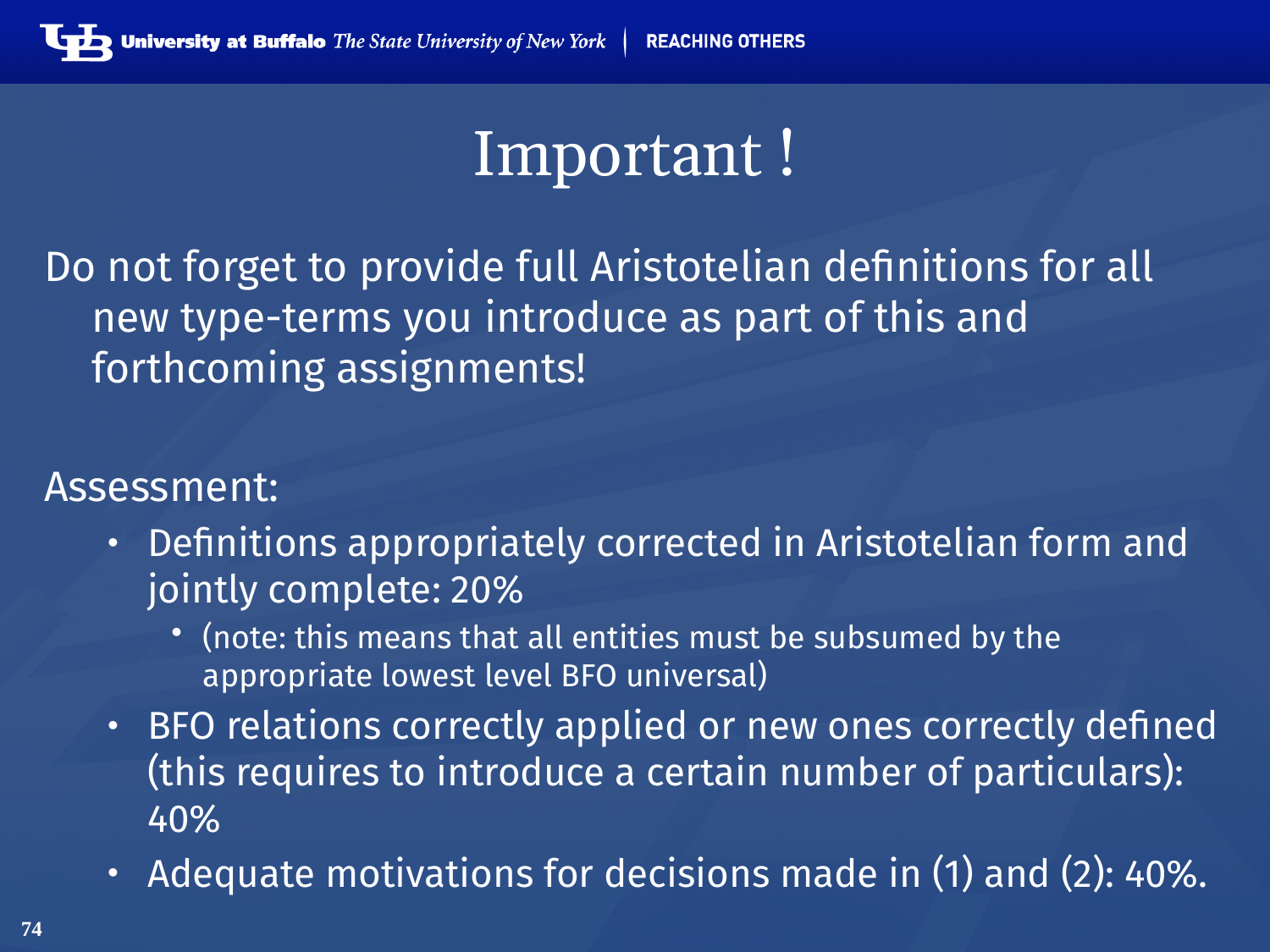

# Important !
Do not forget to provide full Aristotelian definitions for all new type-terms you introduce as part of this and forthcoming assignments!

Assessment:
Definitions appropriately corrected in Aristotelian form and jointly complete: 20%
(note: this means that all entities must be subsumed by the appropriate lowest level BFO universal)
BFO relations correctly applied or new ones correctly defined (this requires to introduce a certain number of particulars): 40%
Adequate motivations for decisions made in (1) and (2): 40%.

74